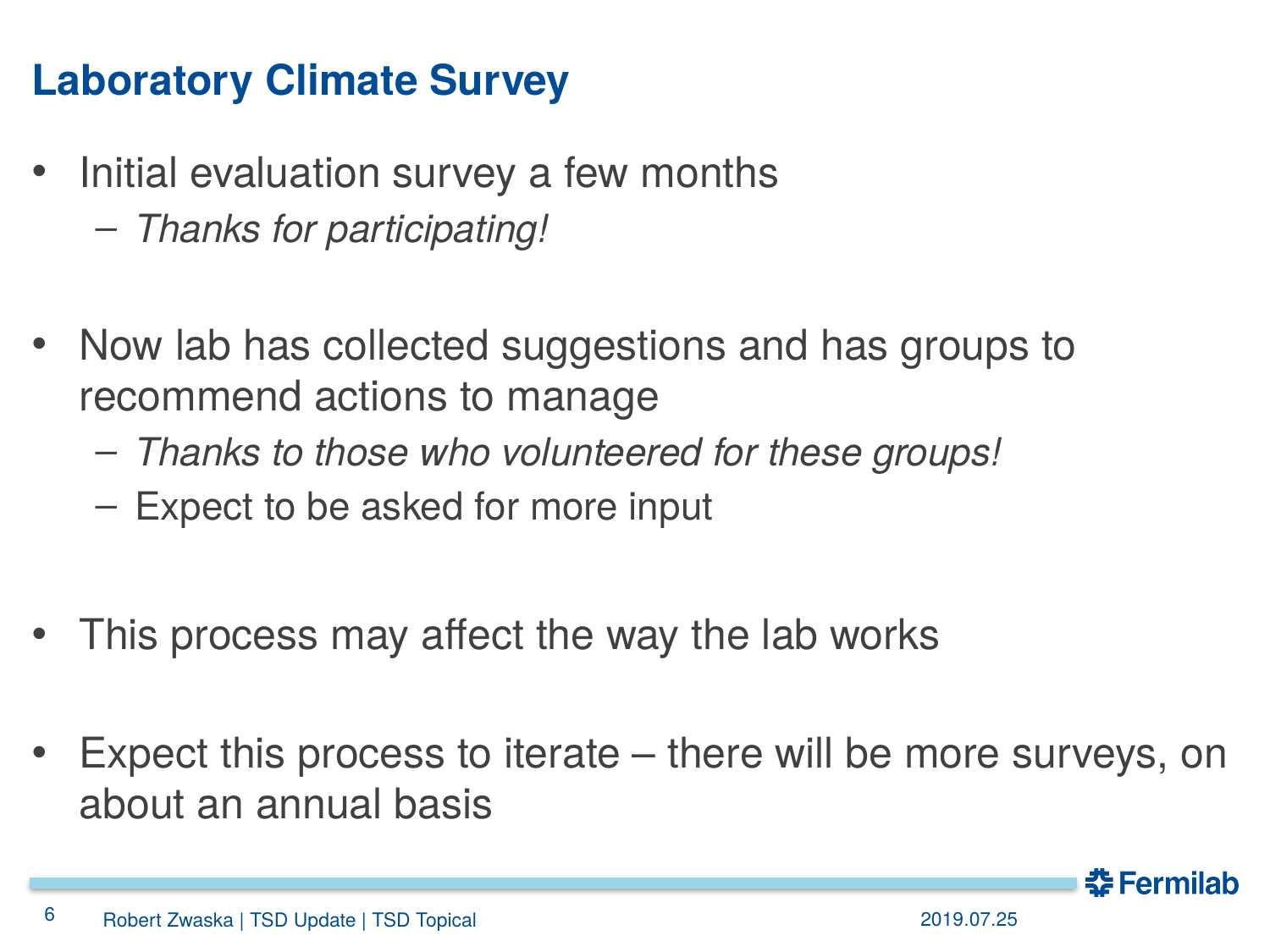

# Laboratory Climate Survey
Initial evaluation survey a few months
Thanks for participating!

Now lab has collected suggestions and has groups to recommend actions to manage
Thanks to those who volunteered for these groups!
Expect to be asked for more input

This process may affect the way the lab works

Expect this process to iterate – there will be more surveys, on about an annual basis